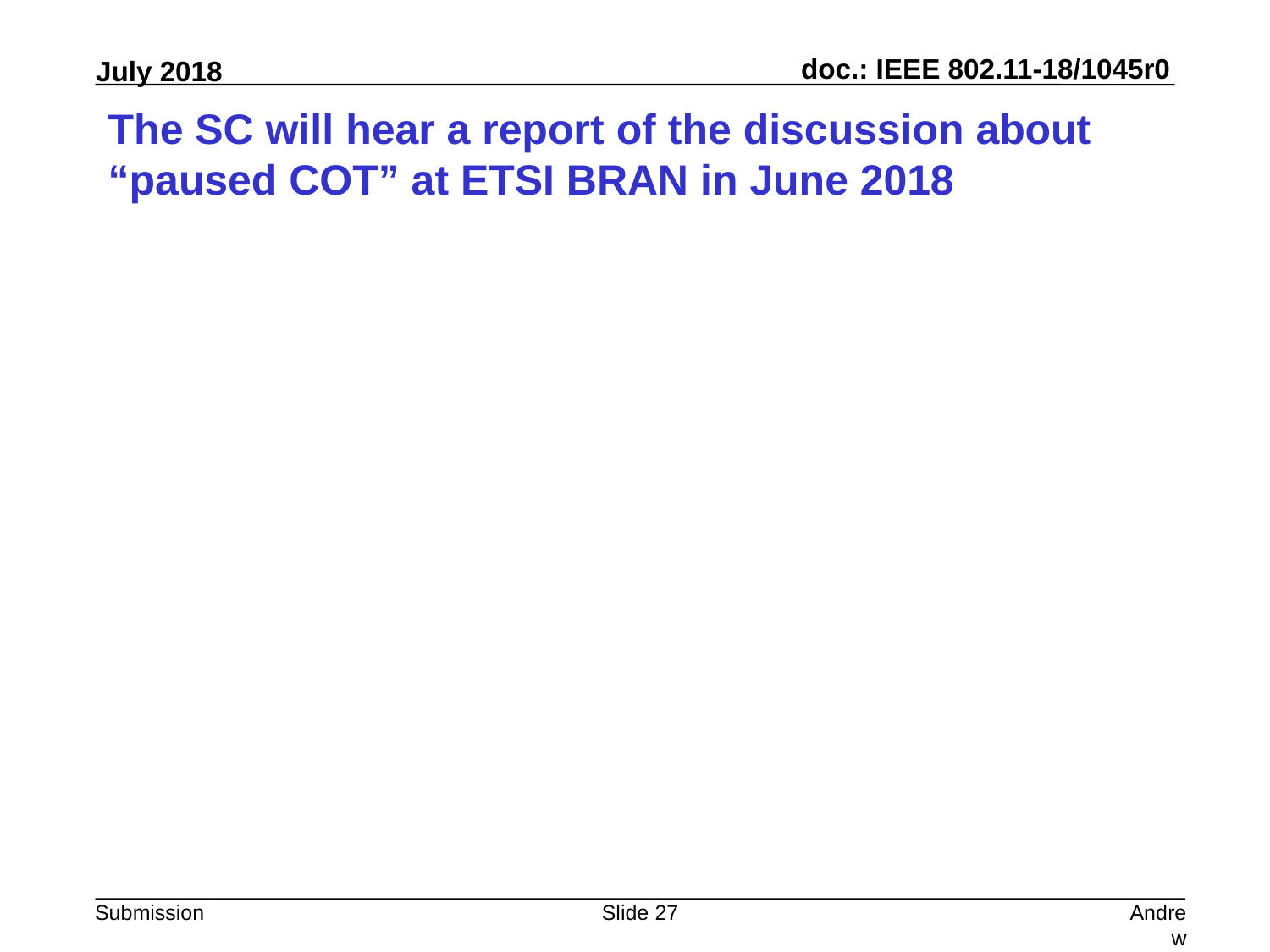

# The SC will hear a report of the discussion about “paused COT” at ETSI BRAN in June 2018

Slide 27
Andrew Myles, Cisco